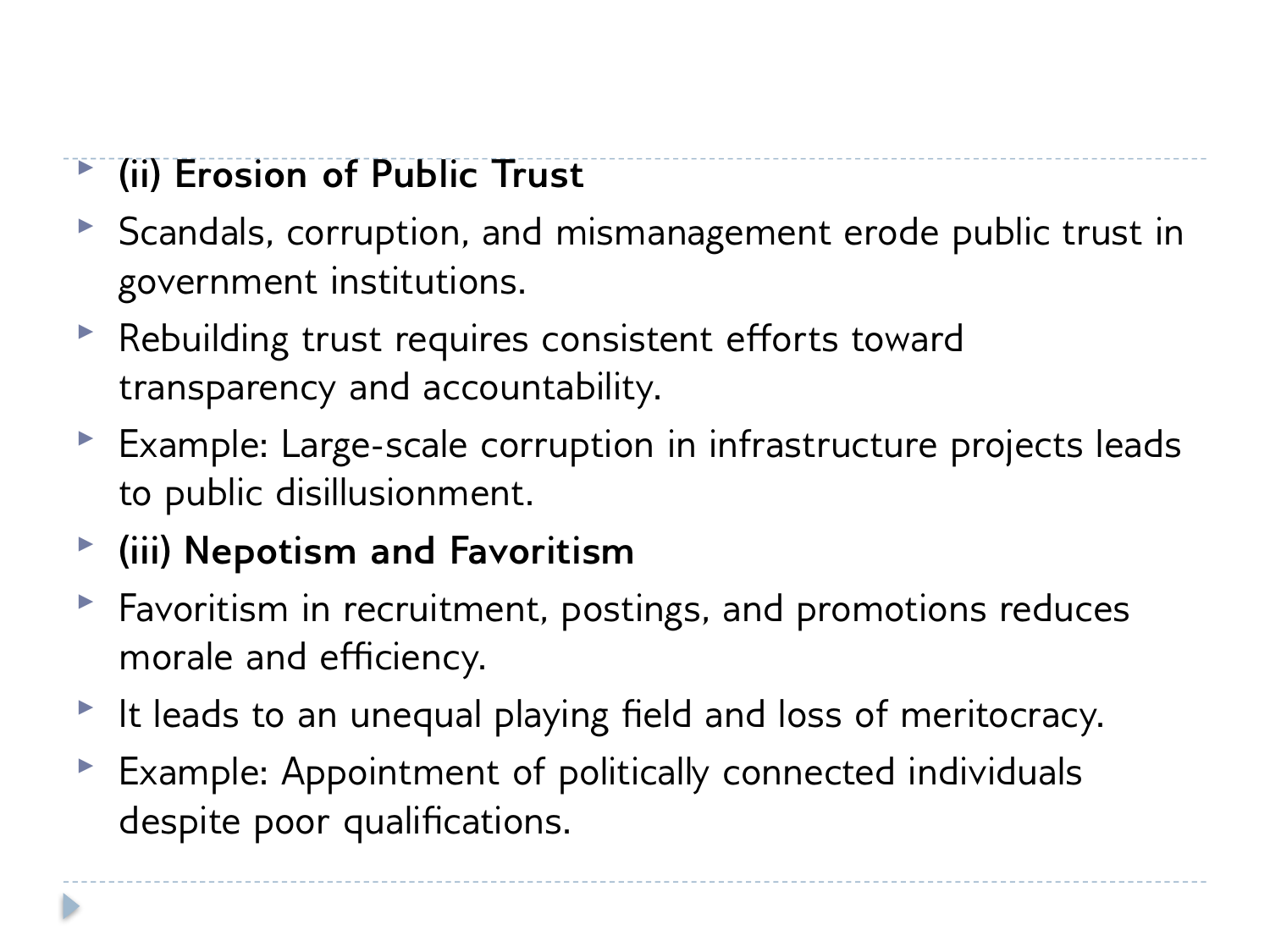

#
(ii) Erosion of Public Trust
Scandals, corruption, and mismanagement erode public trust in government institutions.
Rebuilding trust requires consistent efforts toward transparency and accountability.
Example: Large-scale corruption in infrastructure projects leads to public disillusionment.
(iii) Nepotism and Favoritism
Favoritism in recruitment, postings, and promotions reduces morale and efficiency.
It leads to an unequal playing field and loss of meritocracy.
Example: Appointment of politically connected individuals despite poor qualifications.